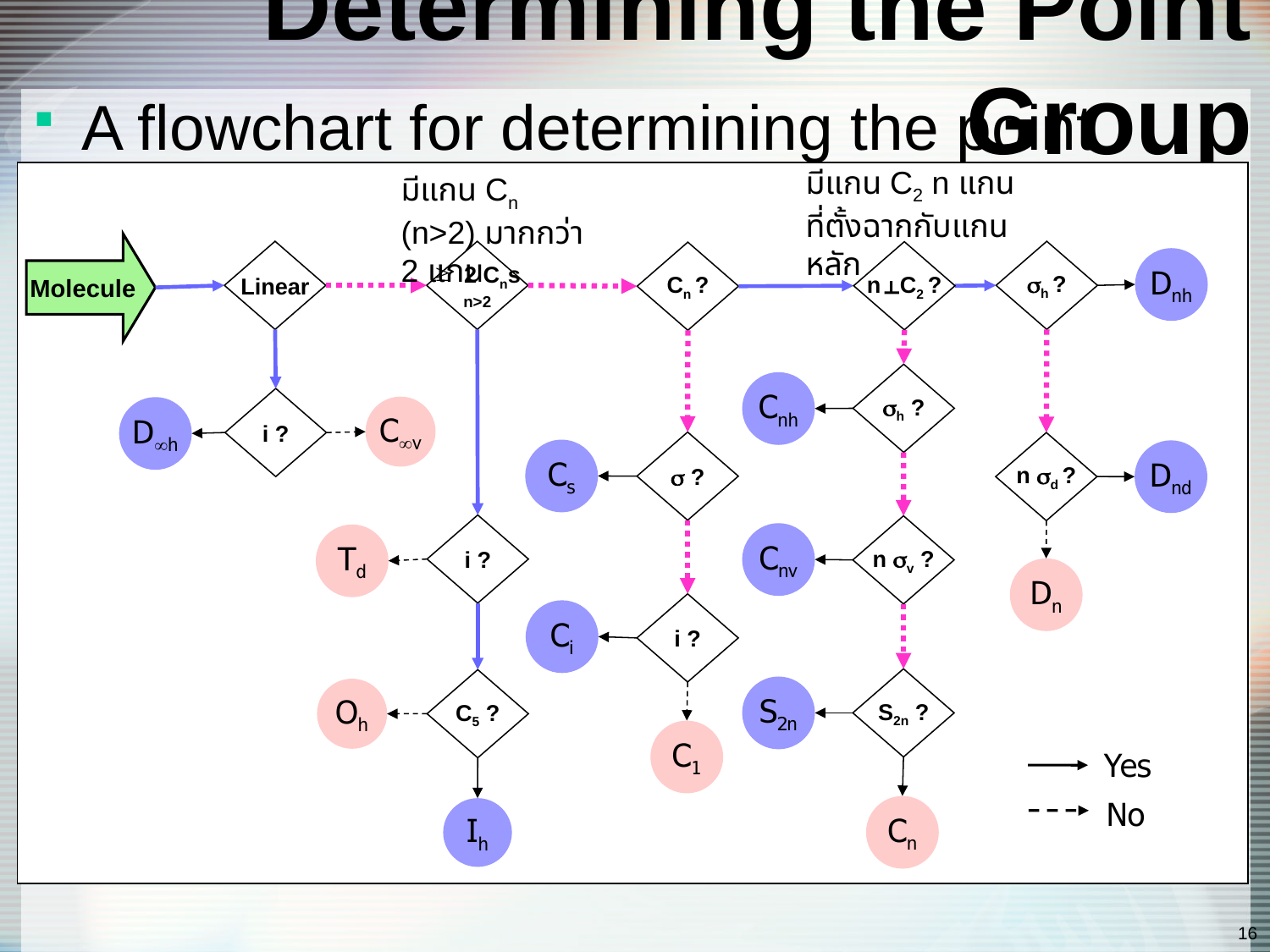

# Determining the Point Group
A flowchart for determining the point group of a molecule
มีแกน C2 n แกนที่ตั้งฉากกับแกนหลัก

มีแกน Cn (n>2) มากกว่า 2 แกน
Molecule
Linear
2 Cns
n>2
σh ?
n   C2 ?

Cn ?
Dnh
σh ?
Cnh
i ?
C∞v
D∞h
σ ?
n σd ?
Cs
Dnd
i ?
n σv ?
Cnv
Td
Dn
i ?
Ci
S2n ?
C5 ?
S2n
Oh
C1
Yes

No
Cn
Ih

16